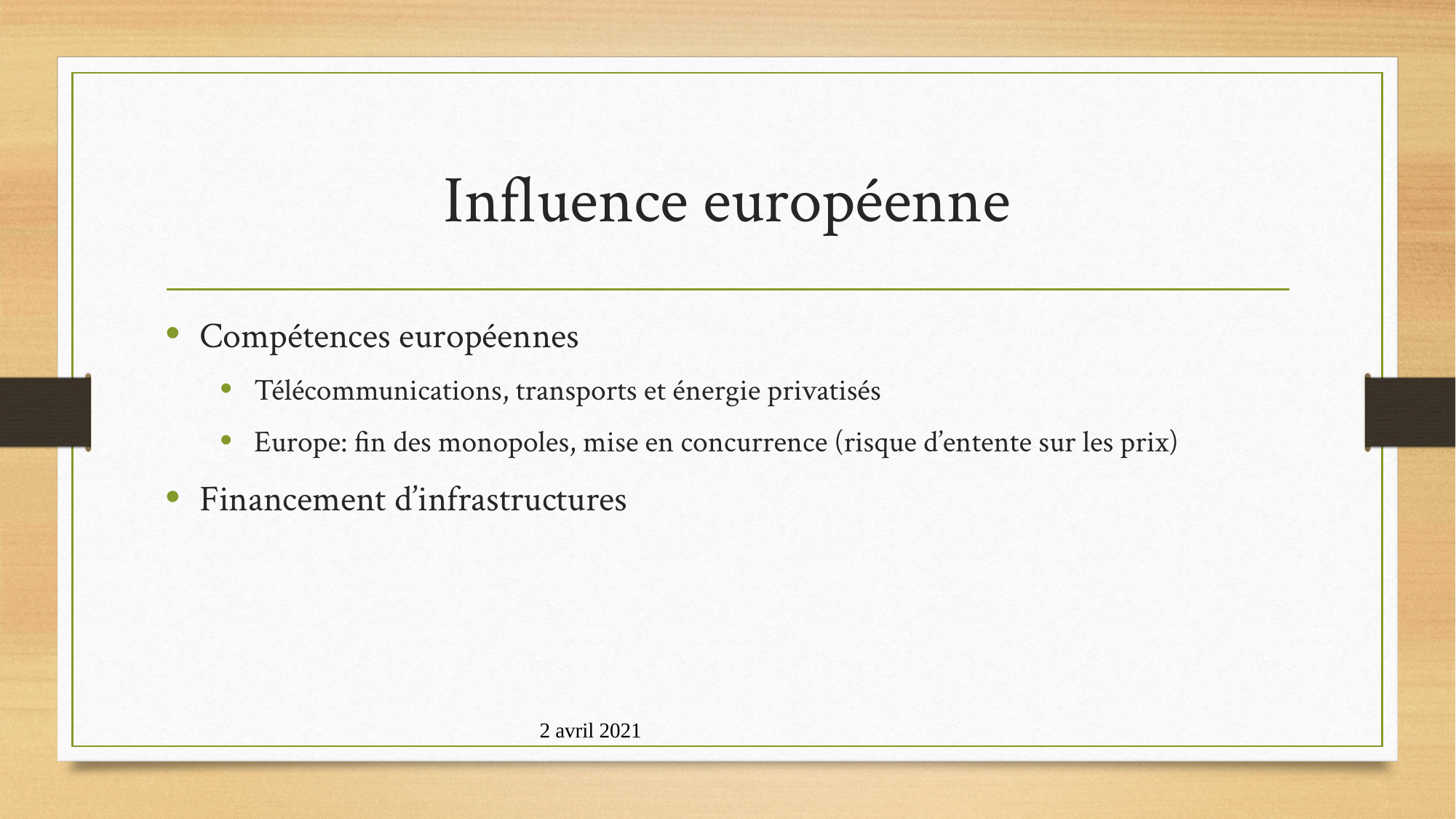

# Influence européenne
Compétences européennes
Télécommunications, transports et énergie privatisés
Europe: fin des monopoles, mise en concurrence (risque d’entente sur les prix)
Financement d’infrastructures
2 avril 2021